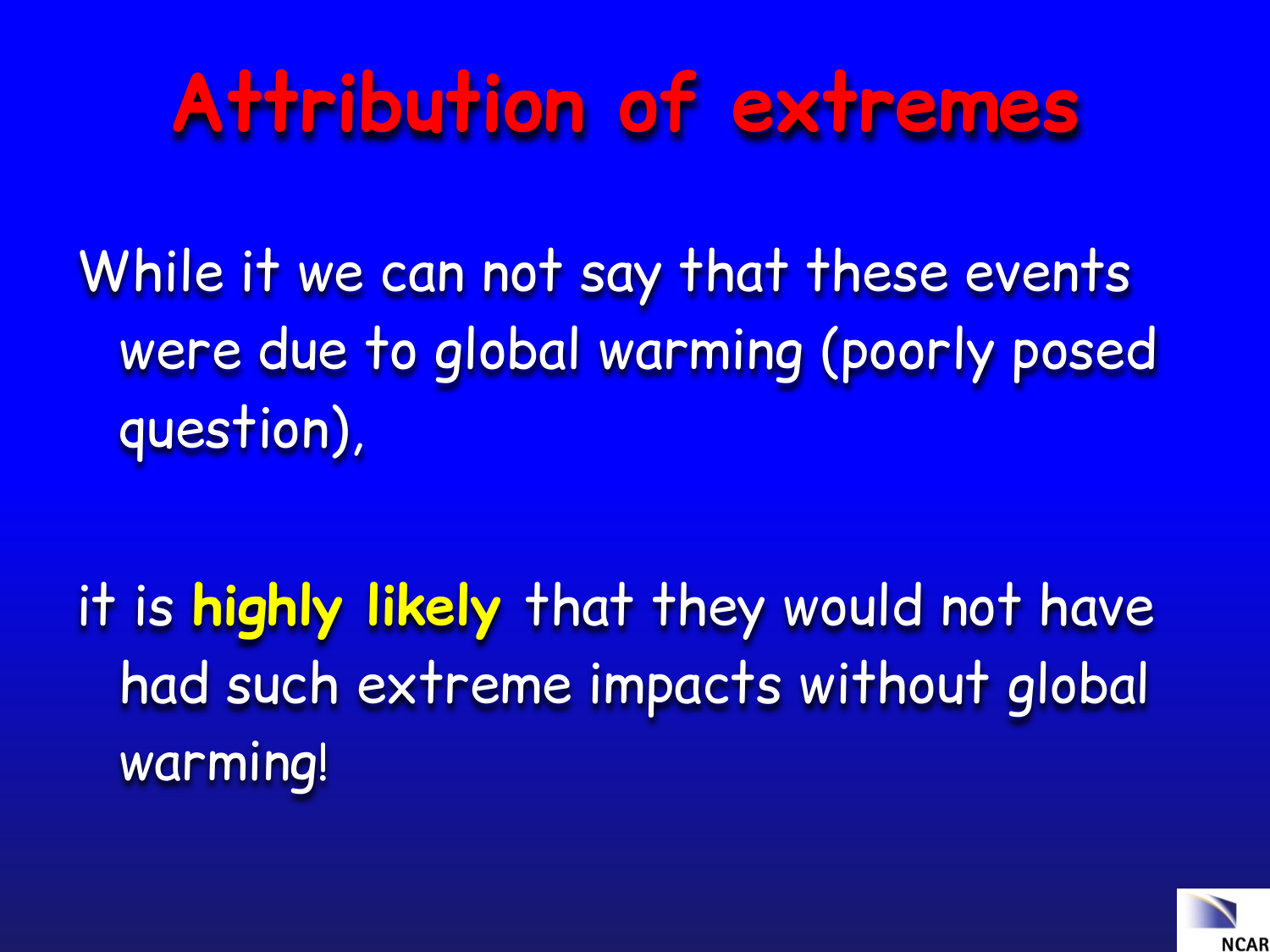

# Attribution of extremes
While it we can not say that these events were due to global warming (poorly posed question),

it is highly likely that they would not have had such extreme impacts without global warming!